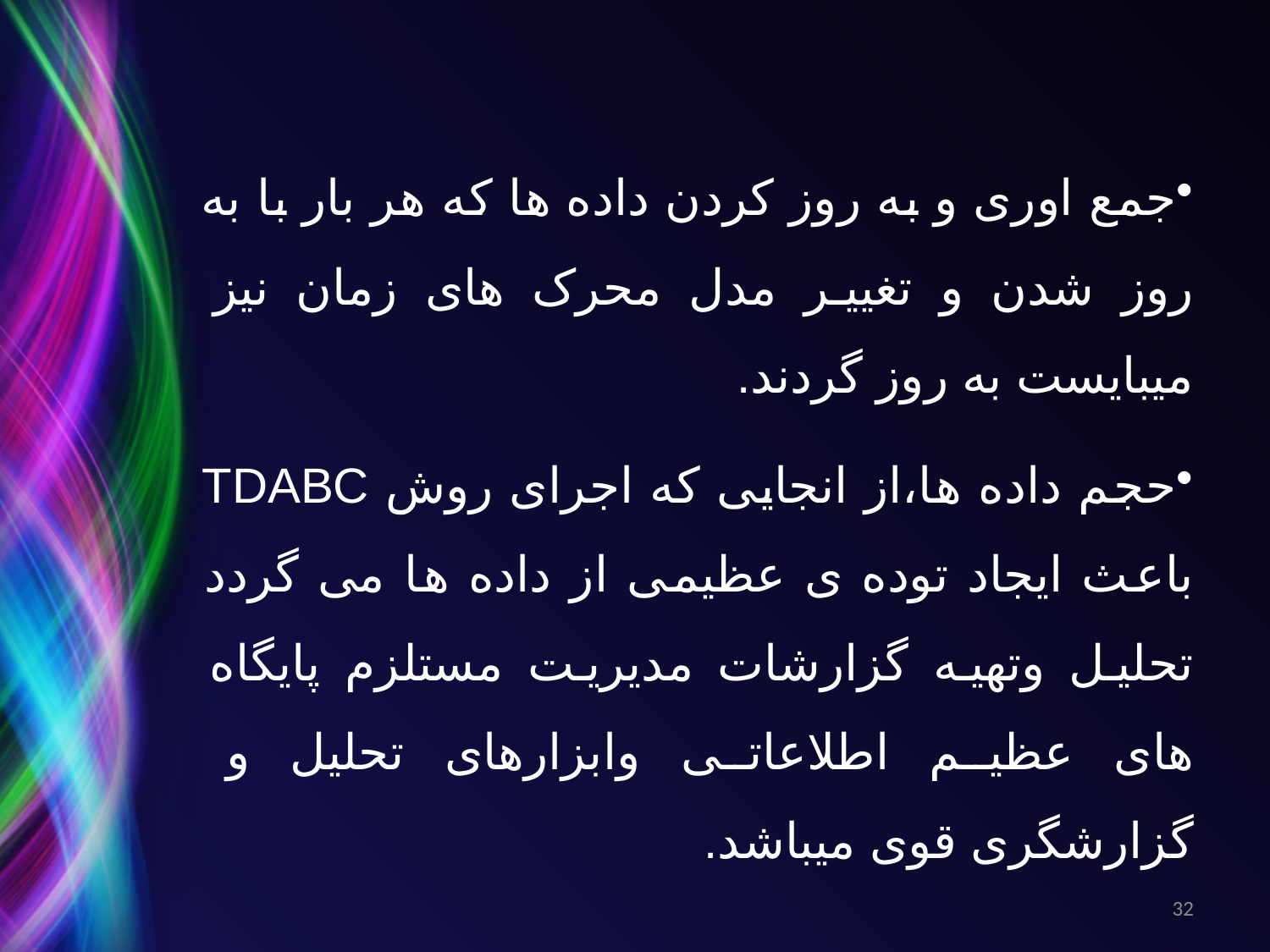

جمع اوری و به روز کردن داده ها که هر بار با به روز شدن و تغییر مدل محرک های زمان نیز میبایست به روز گردند.
حجم داده ها،از انجایی که اجرای روش TDABC باعث ایجاد توده ی عظیمی از داده ها می گردد تحلیل وتهیه گزارشات مدیریت مستلزم پایگاه های عظیم اطلاعاتی وابزارهای تحلیل و گزارشگری قوی میباشد.
32